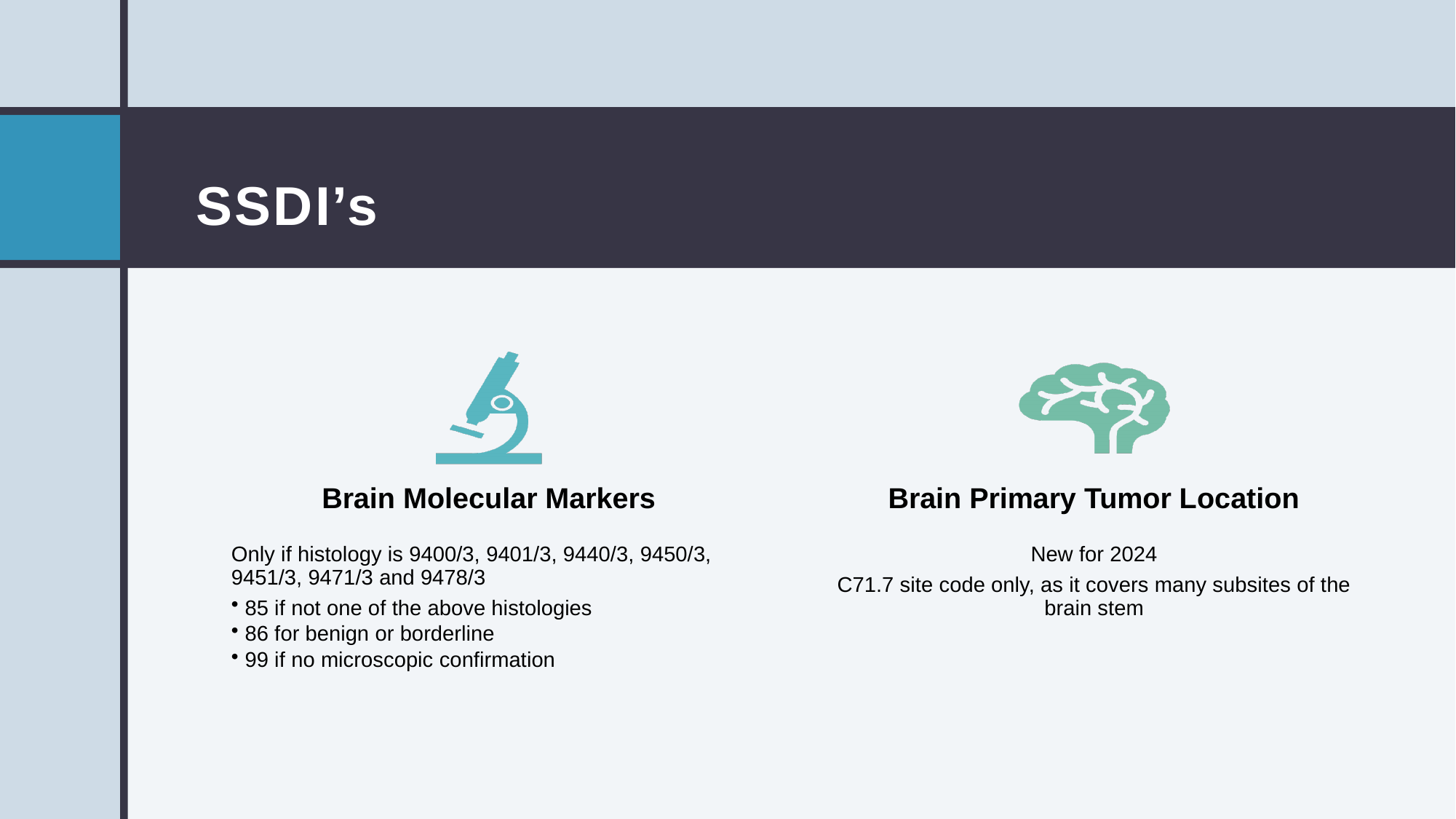

# SSDI’s

Brain Molecular Markers
Only if histology is 9400/3, 9401/3, 9440/3, 9450/3, 9451/3, 9471/3 and 9478/3
85 if not one of the above histologies
86 for benign or borderline
99 if no microscopic confirmation
Brain Primary Tumor Location
New for 2024
C71.7 site code only, as it covers many subsites of the brain stem